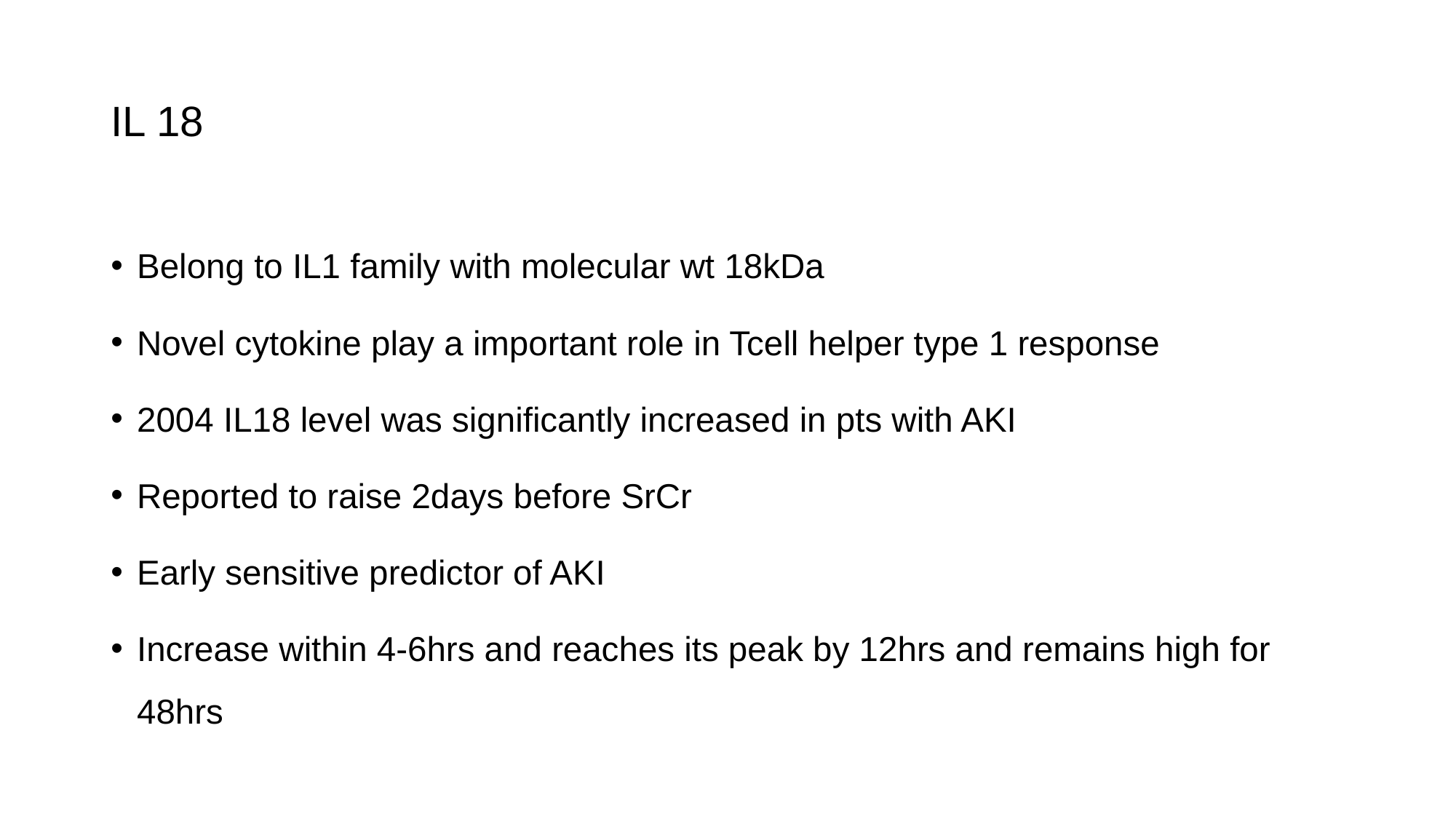

# IL 18
Belong to IL1 family with molecular wt 18kDa
Novel cytokine play a important role in Tcell helper type 1 response
2004 IL18 level was significantly increased in pts with AKI
Reported to raise 2days before SrCr
Early sensitive predictor of AKI
Increase within 4-6hrs and reaches its peak by 12hrs and remains high for 48hrs